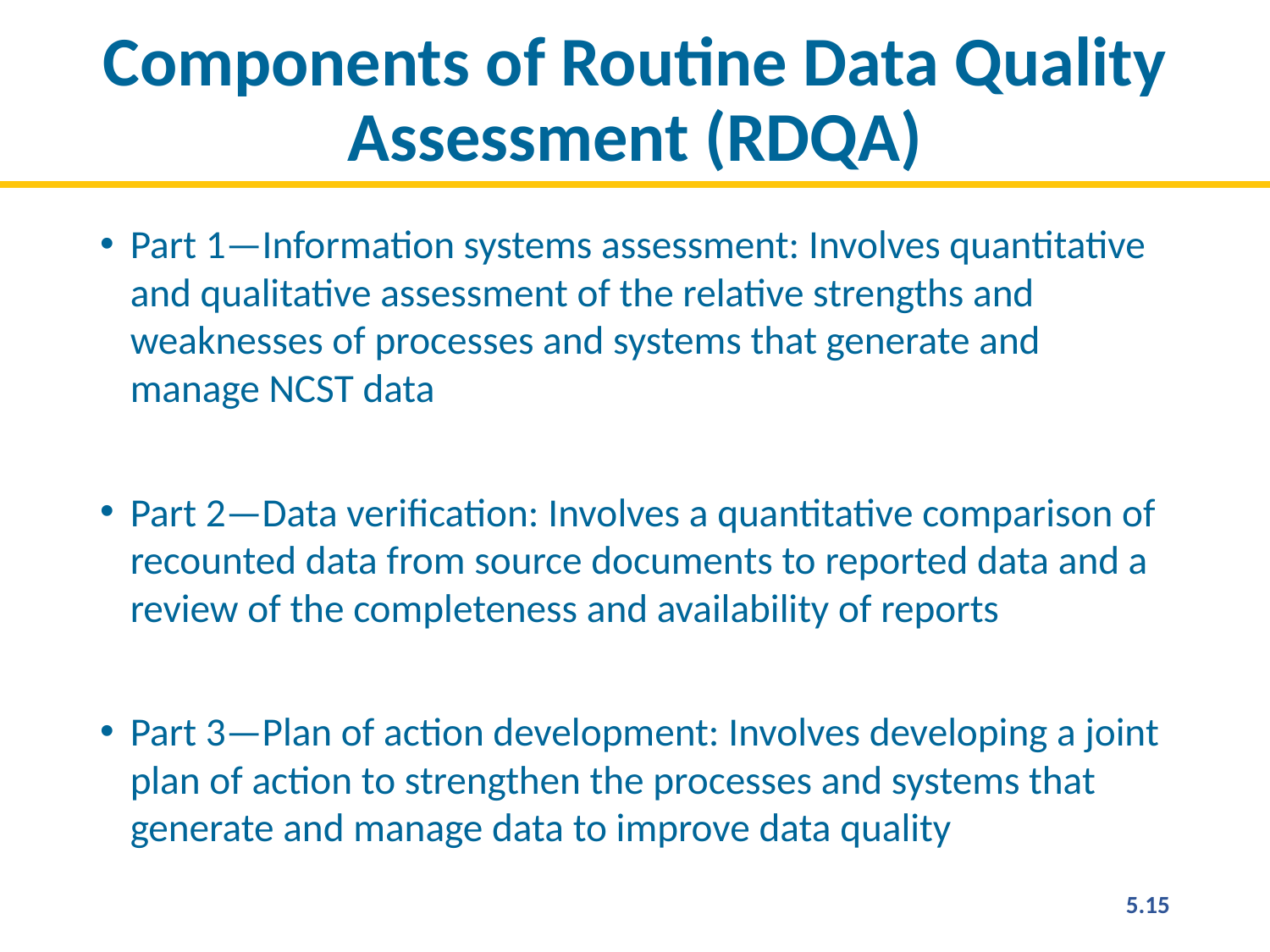

# Components of Routine Data Quality Assessment (RDQA)
Part 1—Information systems assessment: Involves quantitative and qualitative assessment of the relative strengths and weaknesses of processes and systems that generate and manage NCST data

Part 2—Data verification: Involves a quantitative comparison of recounted data from source documents to reported data and a review of the completeness and availability of reports

Part 3—Plan of action development: Involves developing a joint plan of action to strengthen the processes and systems that generate and manage data to improve data quality

5.15